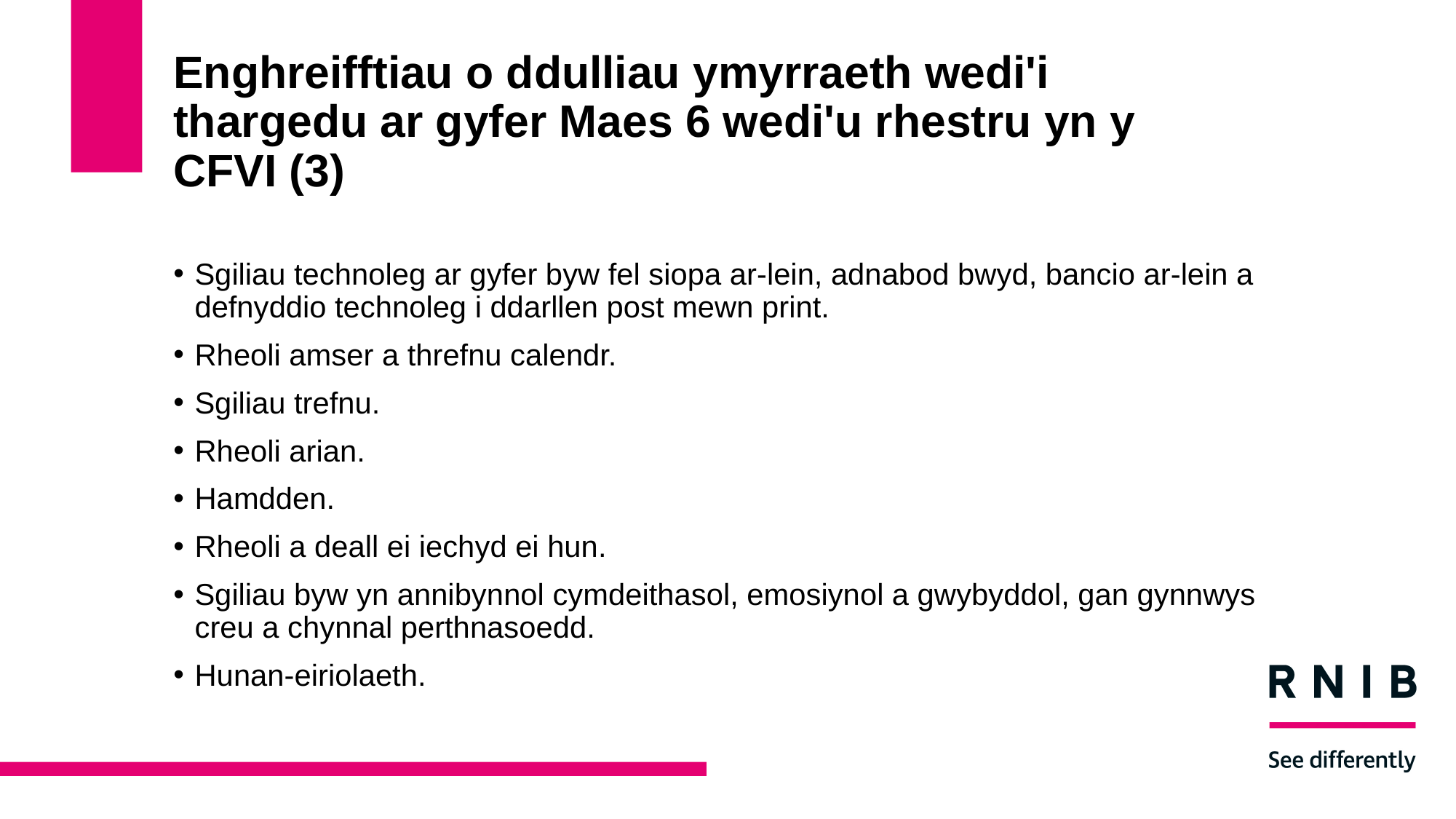

# Enghreifftiau o ddulliau ymyrraeth wedi'i thargedu ar gyfer Maes 6 wedi'u rhestru yn y CFVI (3)

Sgiliau technoleg ar gyfer byw fel siopa ar-lein, adnabod bwyd, bancio ar-lein a defnyddio technoleg i ddarllen post mewn print.
Rheoli amser a threfnu calendr.
Sgiliau trefnu.
Rheoli arian.
Hamdden.
Rheoli a deall ei iechyd ei hun.
Sgiliau byw yn annibynnol cymdeithasol, emosiynol a gwybyddol, gan gynnwys creu a chynnal perthnasoedd.
Hunan-eiriolaeth.